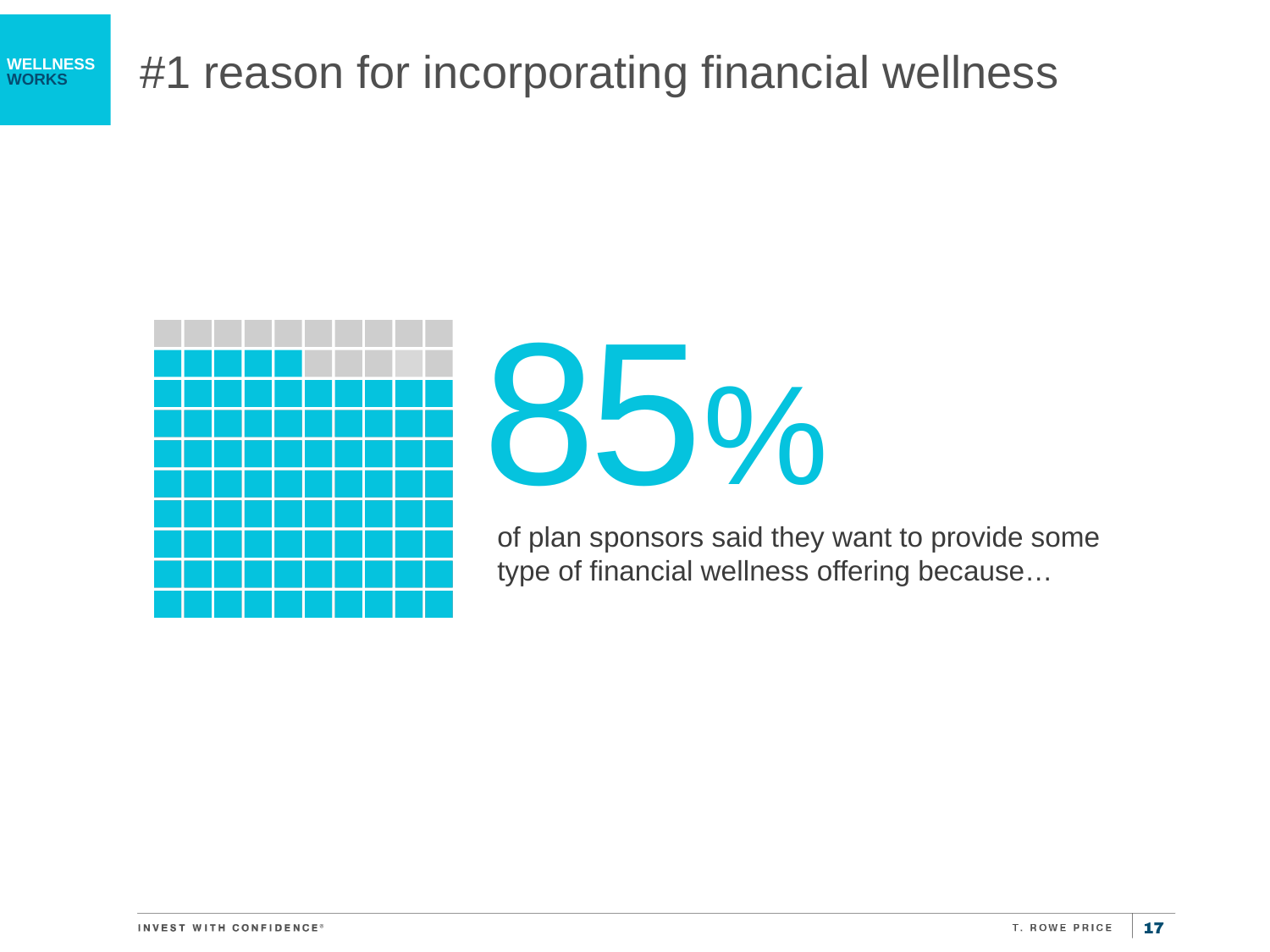

#1 reason for incorporating financial wellness
85%

of plan sponsors said they want to provide some type of financial wellness offering because…